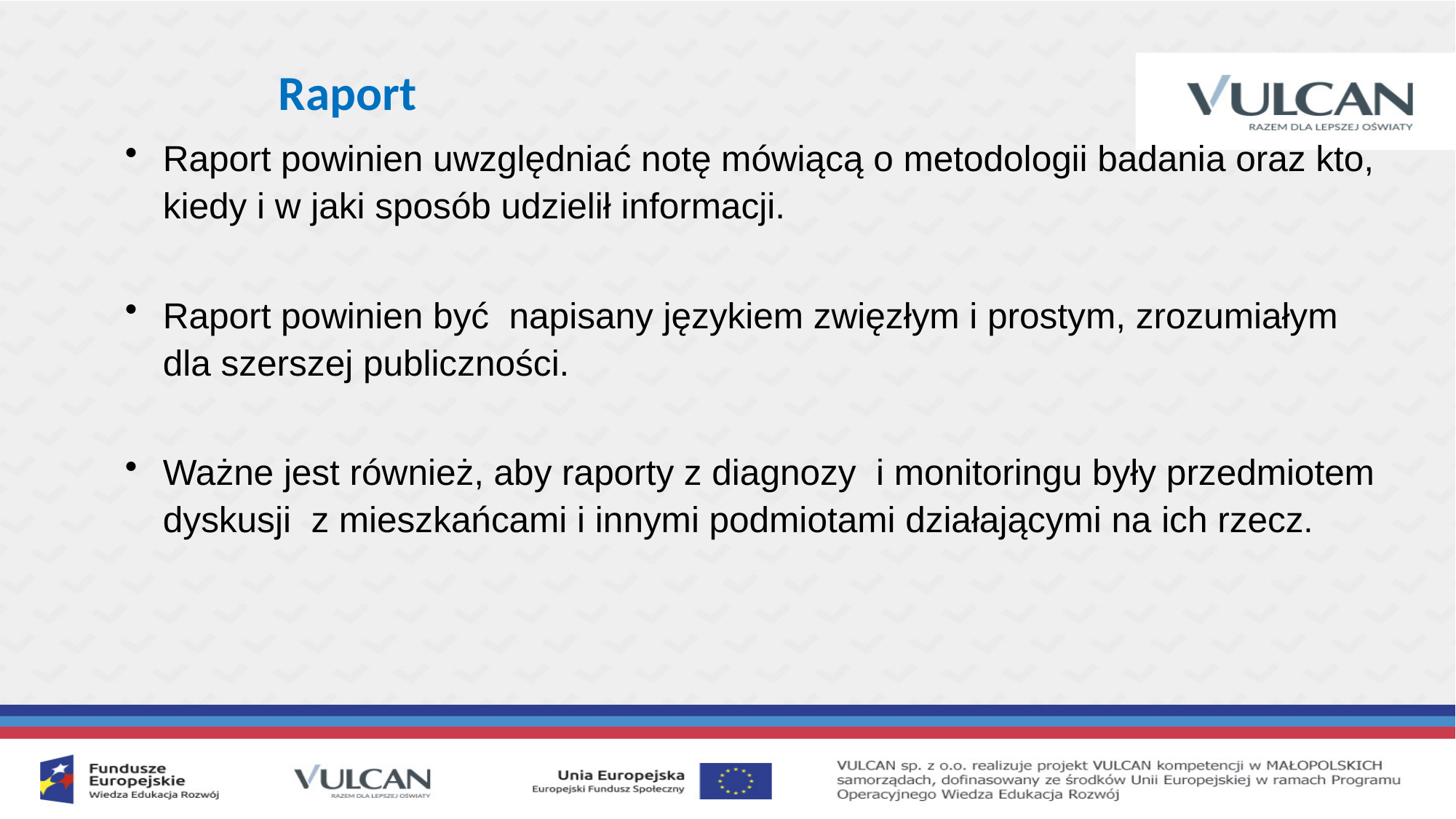

Raport
Raport powinien uwzględniać notę mówiącą o metodologii badania oraz kto, kiedy i w jaki sposób udzielił informacji.

Raport powinien być  napisany językiem zwięzłym i prostym, zrozumiałym dla szerszej publiczności.

Ważne jest również, aby raporty z diagnozy  i monitoringu były przedmiotem dyskusji  z mieszkańcami i innymi podmiotami działającymi na ich rzecz.